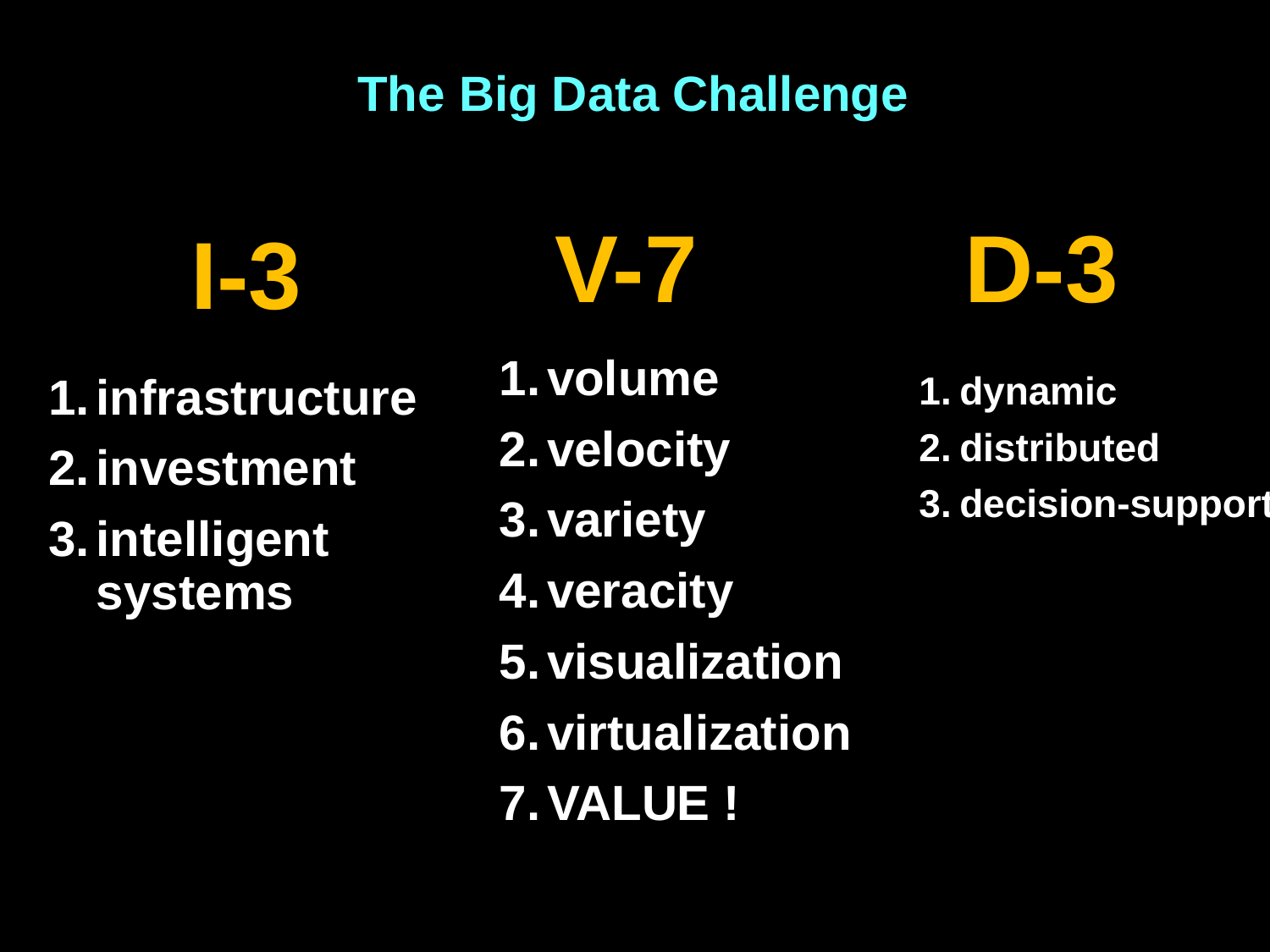

# The Big Data Challenge
V-7
D-3
I-3

infrastructure
investment
intelligent systems

dynamic
distributed
decision-support

volume
velocity
variety
veracity
visualization
virtualization
VALUE !